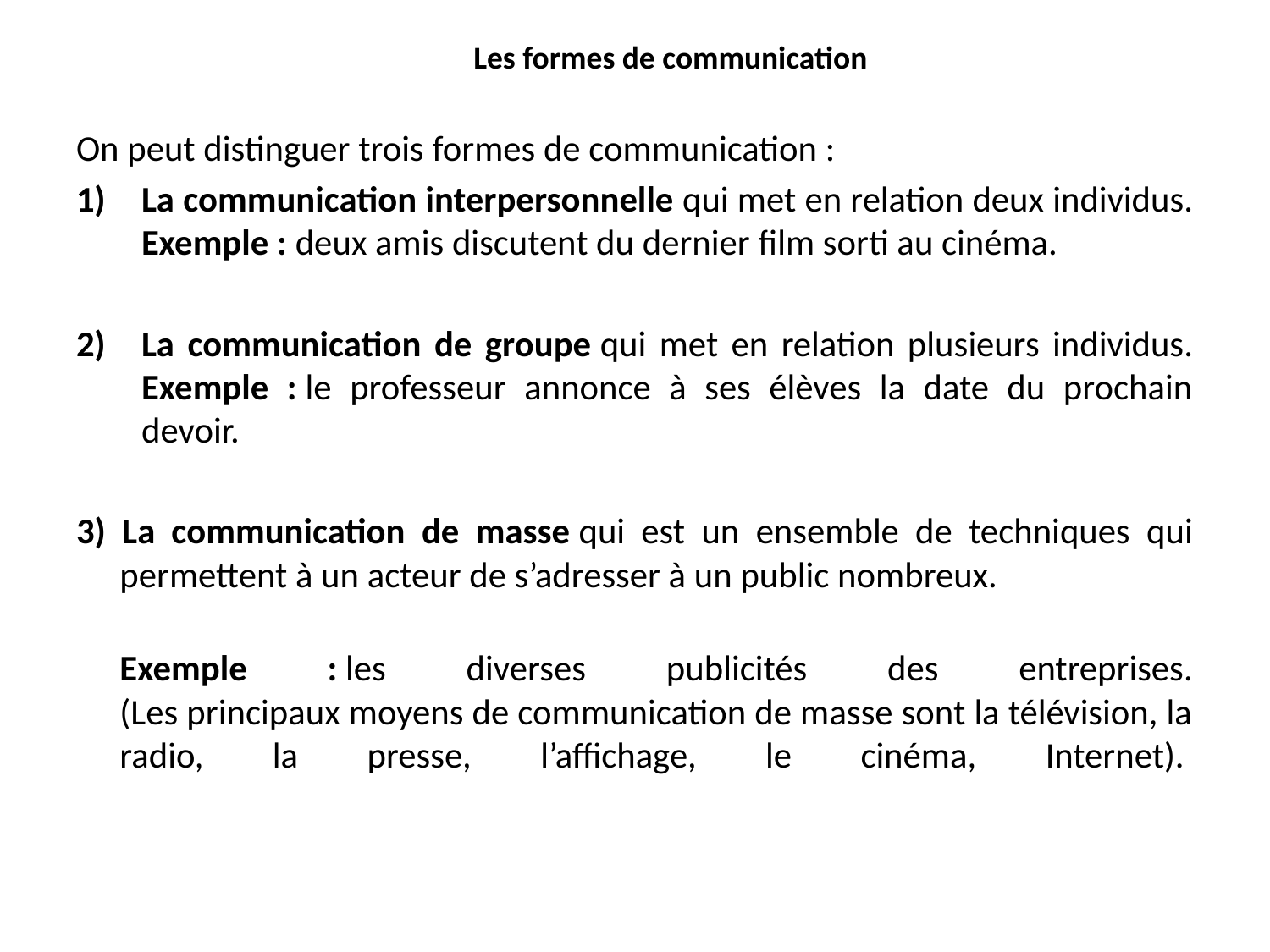

# Les formes de communication
On peut distinguer trois formes de communication :
La communication interpersonnelle qui met en relation deux individus.
Exemple : deux amis discutent du dernier film sorti au cinéma.

La communication de groupe qui met en relation plusieurs individus.
Exemple : le professeur annonce à ses élèves la date du prochain devoir.

3) La communication de masse qui est un ensemble de techniques qui permettent à un acteur de s’adresser à un public nombreux.
Exemple : les diverses publicités des entreprises.
(Les principaux moyens de communication de masse sont la télévision, la radio, la presse, l’affichage, le cinéma, Internet).